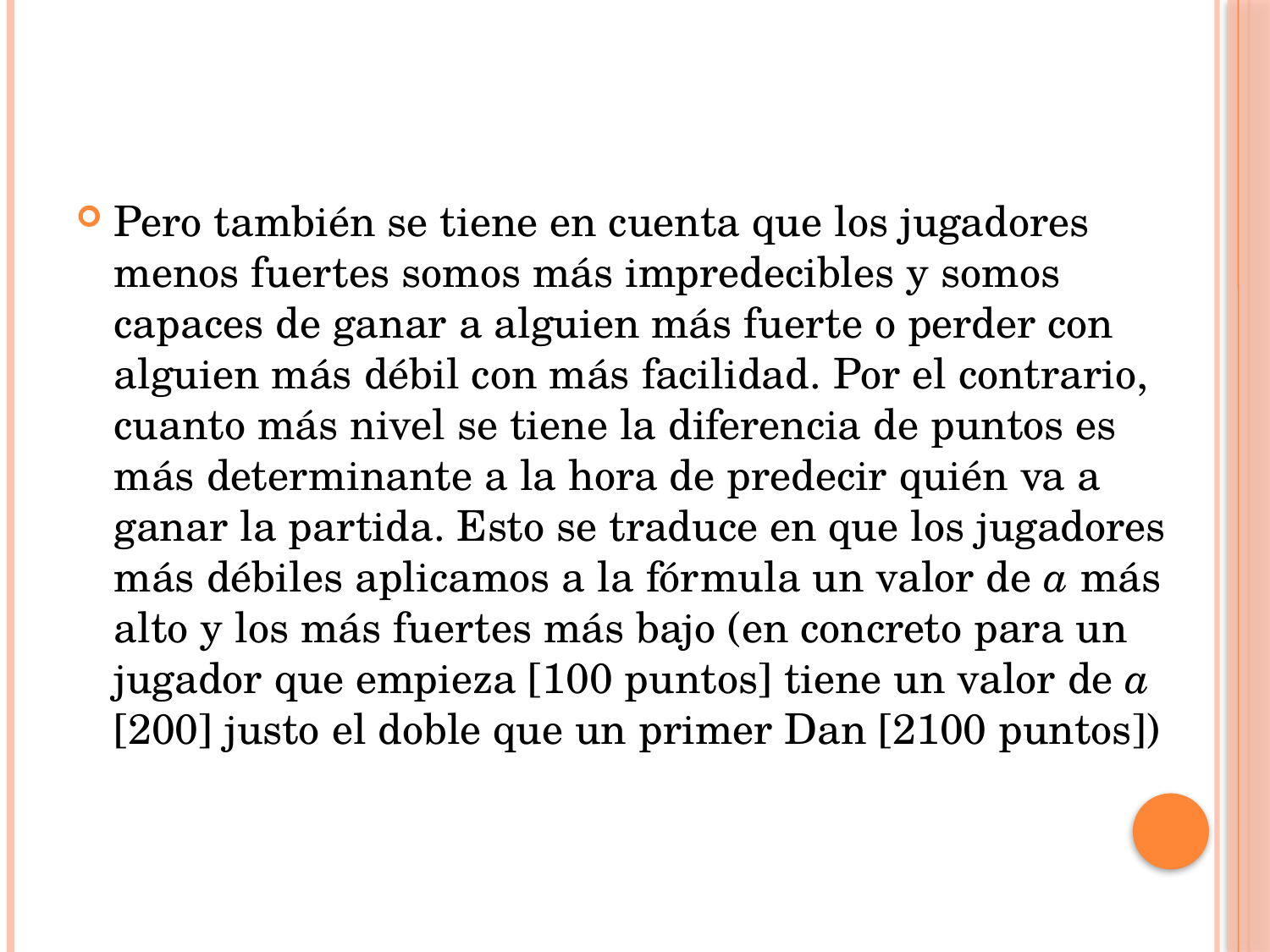

Pero también se tiene en cuenta que los jugadores menos fuertes somos más impredecibles y somos capaces de ganar a alguien más fuerte o perder con alguien más débil con más facilidad. Por el contrario, cuanto más nivel se tiene la diferencia de puntos es más determinante a la hora de predecir quién va a ganar la partida. Esto se traduce en que los jugadores más débiles aplicamos a la fórmula un valor de a más alto y los más fuertes más bajo (en concreto para un jugador que empieza [100 puntos] tiene un valor de a [200] justo el doble que un primer Dan [2100 puntos])